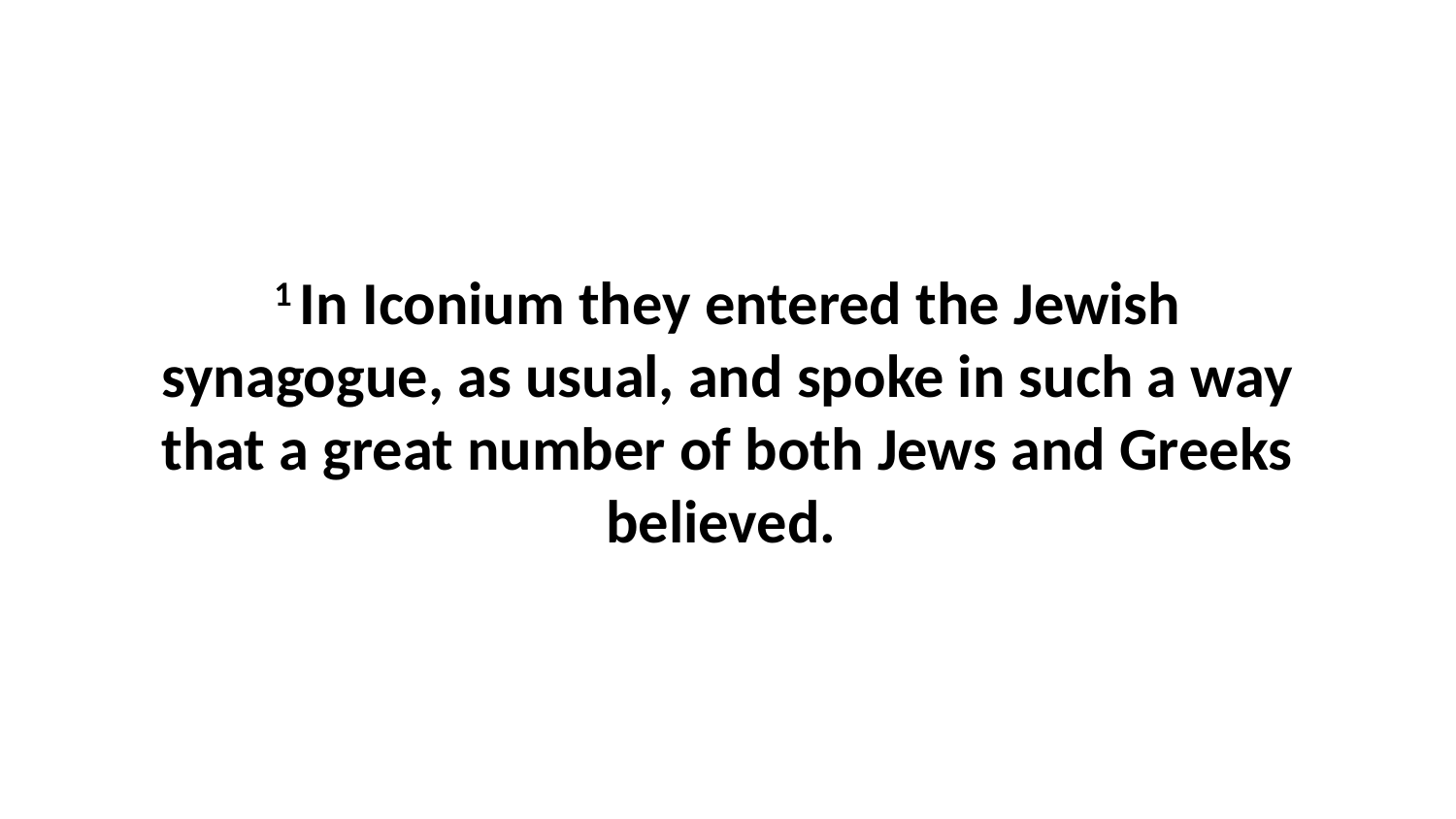

1 In Iconium they entered the Jewish synagogue, as usual, and spoke in such a way that a great number of both Jews and Greeks believed.